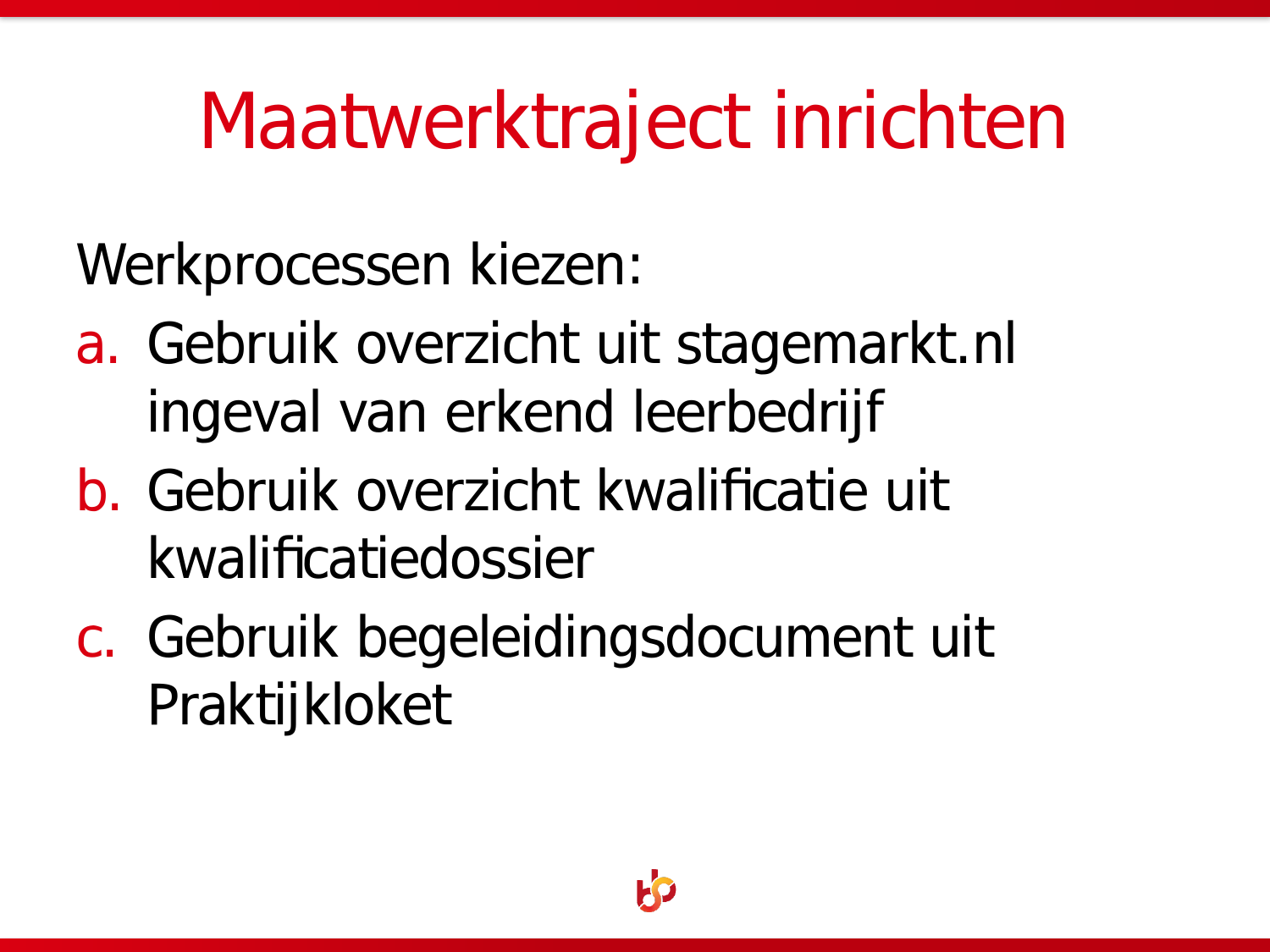

# Maatwerktraject inrichten
Werkprocessen kiezen:
Gebruik overzicht uit stagemarkt.nl ingeval van erkend leerbedrijf
Gebruik overzicht kwalificatie uit kwalificatiedossier
Gebruik begeleidingsdocument uit Praktijkloket